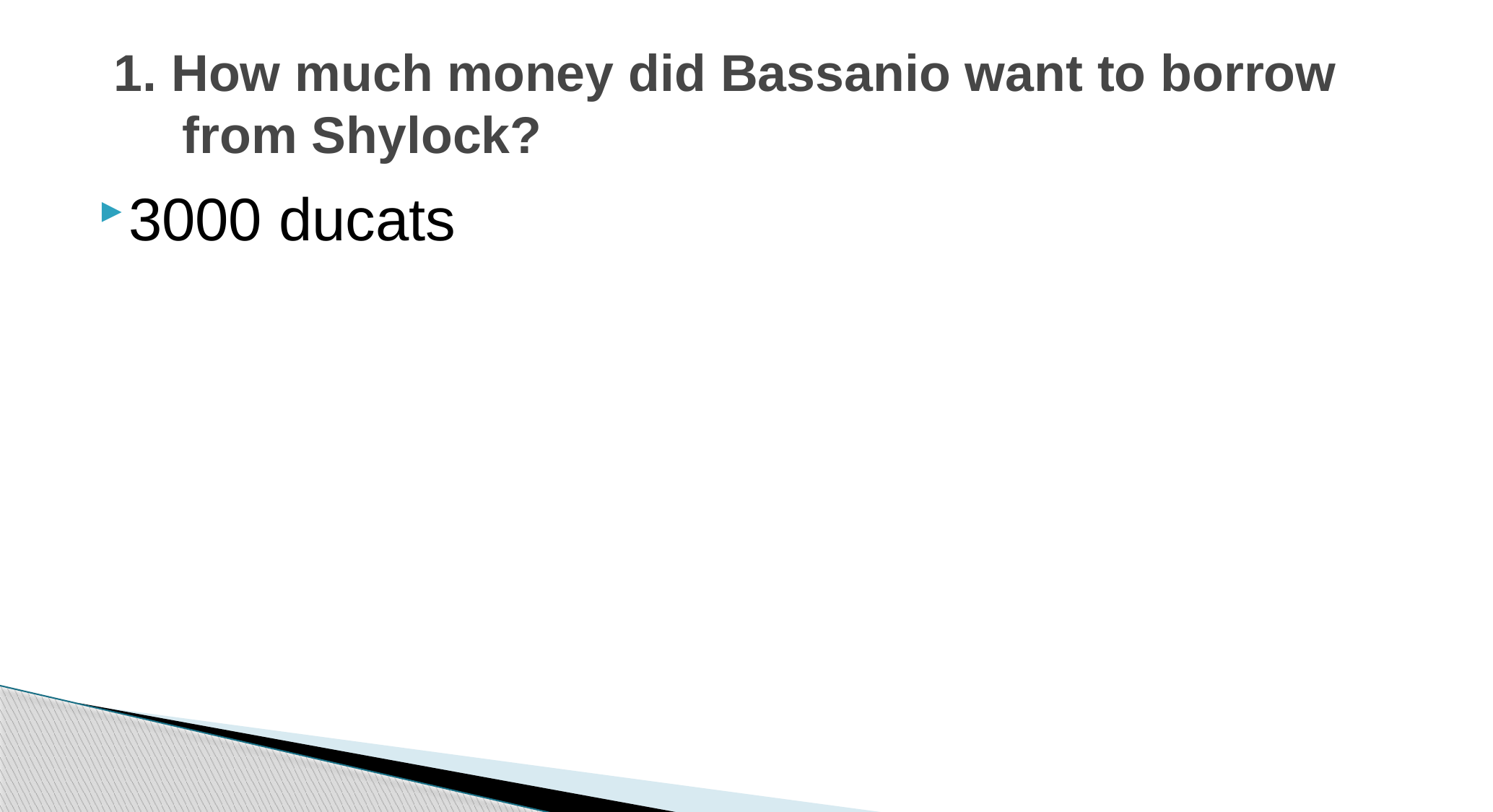

# 1. How much money did Bassanio want to borrow from Shylock?
3000 ducats